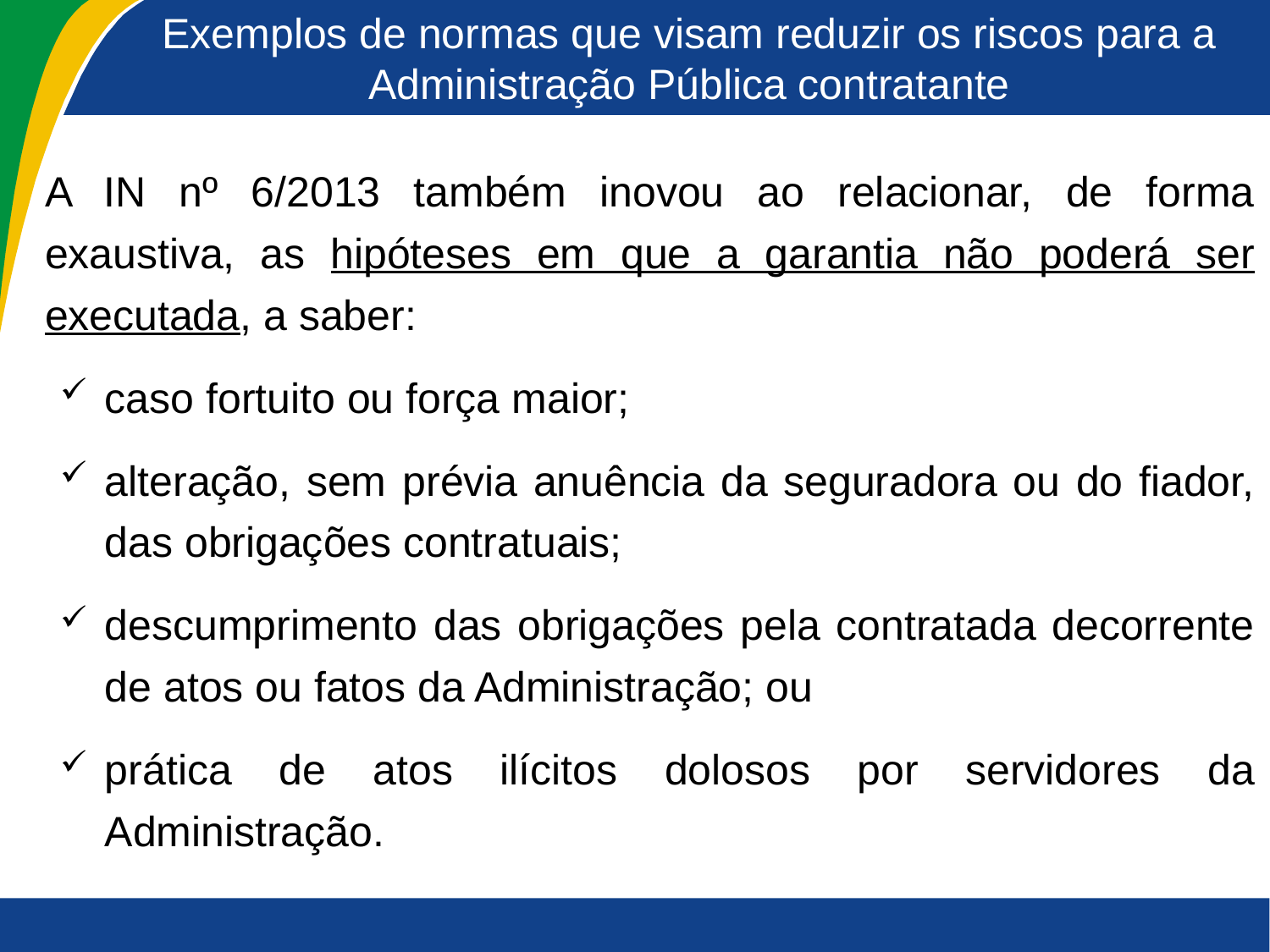

# Exemplos de normas que visam reduzir os riscos para a Administração Pública contratante
A IN nº 6/2013 também inovou ao relacionar, de forma exaustiva, as hipóteses em que a garantia não poderá ser executada, a saber:
caso fortuito ou força maior;
alteração, sem prévia anuência da seguradora ou do fiador, das obrigações contratuais;
descumprimento das obrigações pela contratada decorrente de atos ou fatos da Administração; ou
prática de atos ilícitos dolosos por servidores da Administração.